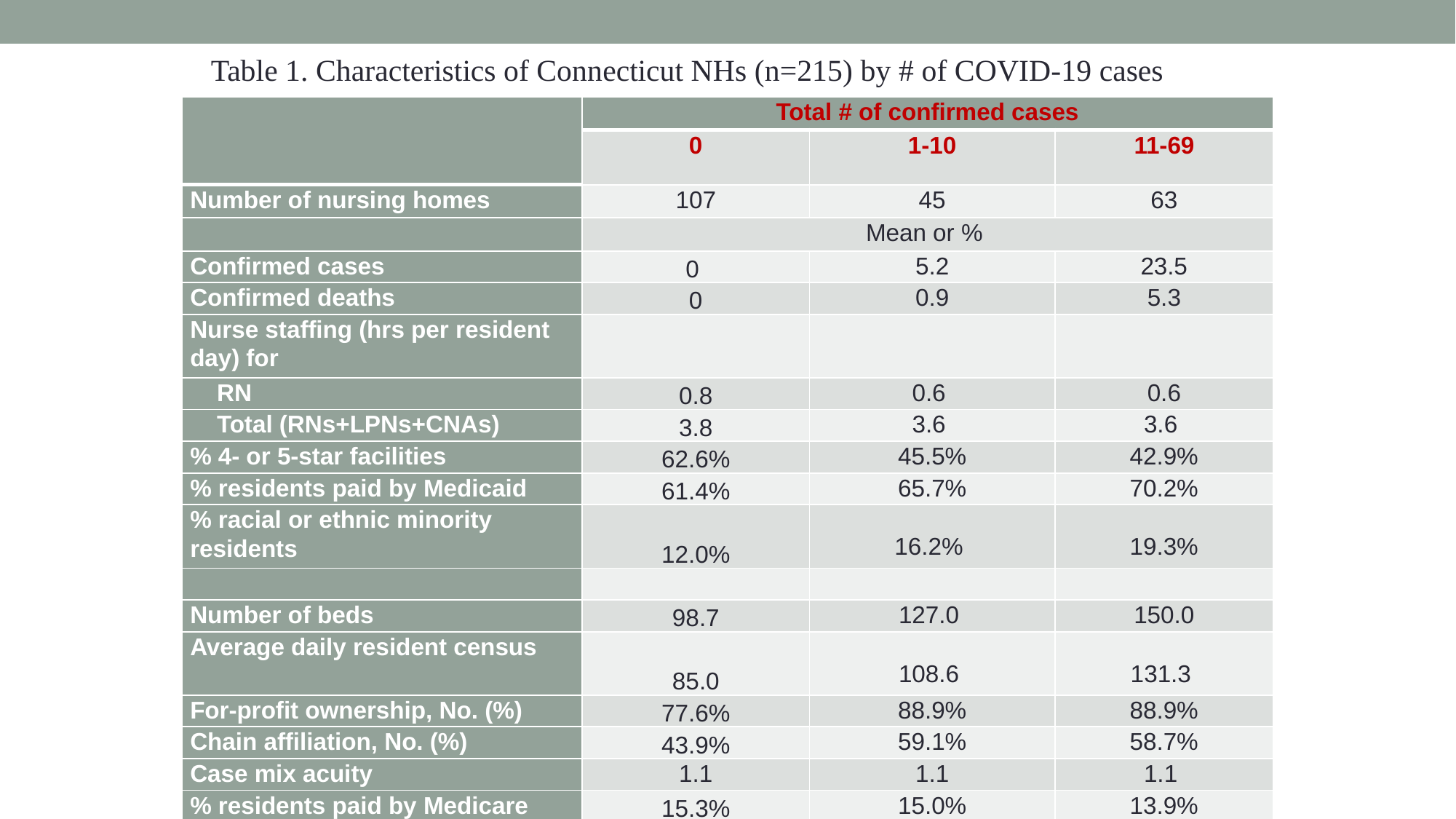

Table 1. Characteristics of Connecticut NHs (n=215) by # of COVID-19 cases
|  | Total # of confirmed cases |  |  |
| --- | --- | --- | --- |
|  | 0 | 1-10 | 11-69 |
| Number of nursing homes | 107 | 45 | 63 |
|  | Mean or % |  |  |
| Confirmed cases | 0 | 5.2 | 23.5 |
| Confirmed deaths | 0 | 0.9 | 5.3 |
| Nurse staffing (hrs per resident day) for |  |  |  |
| RN | 0.8 | 0.6 | 0.6 |
| Total (RNs+LPNs+CNAs) | 3.8 | 3.6 | 3.6 |
| % 4- or 5-star facilities | 62.6% | 45.5% | 42.9% |
| % residents paid by Medicaid | 61.4% | 65.7% | 70.2% |
| % racial or ethnic minority residents | 12.0% | 16.2% | 19.3% |
|  |  |  |  |
| Number of beds | 98.7 | 127.0 | 150.0 |
| Average daily resident census | 85.0 | 108.6 | 131.3 |
| For-profit ownership, No. (%) | 77.6% | 88.9% | 88.9% |
| Chain affiliation, No. (%) | 43.9% | 59.1% | 58.7% |
| Case mix acuity | 1.1 | 1.1 | 1.1 |
| % residents paid by Medicare | 15.3% | 15.0% | 13.9% |
30